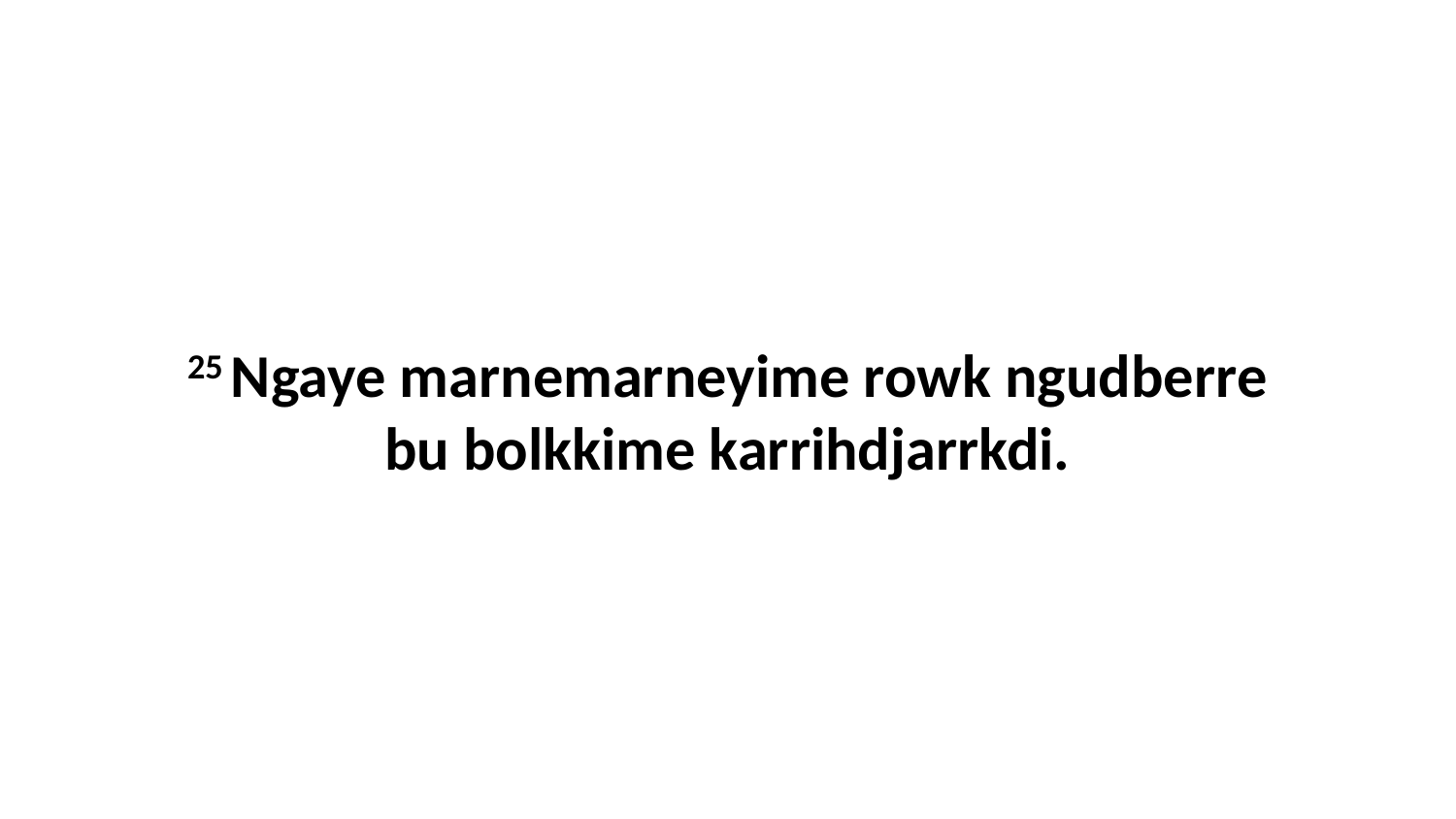

25 Ngaye marnemarneyime rowk ngudberre bu bolkkime karrihdjarrkdi.